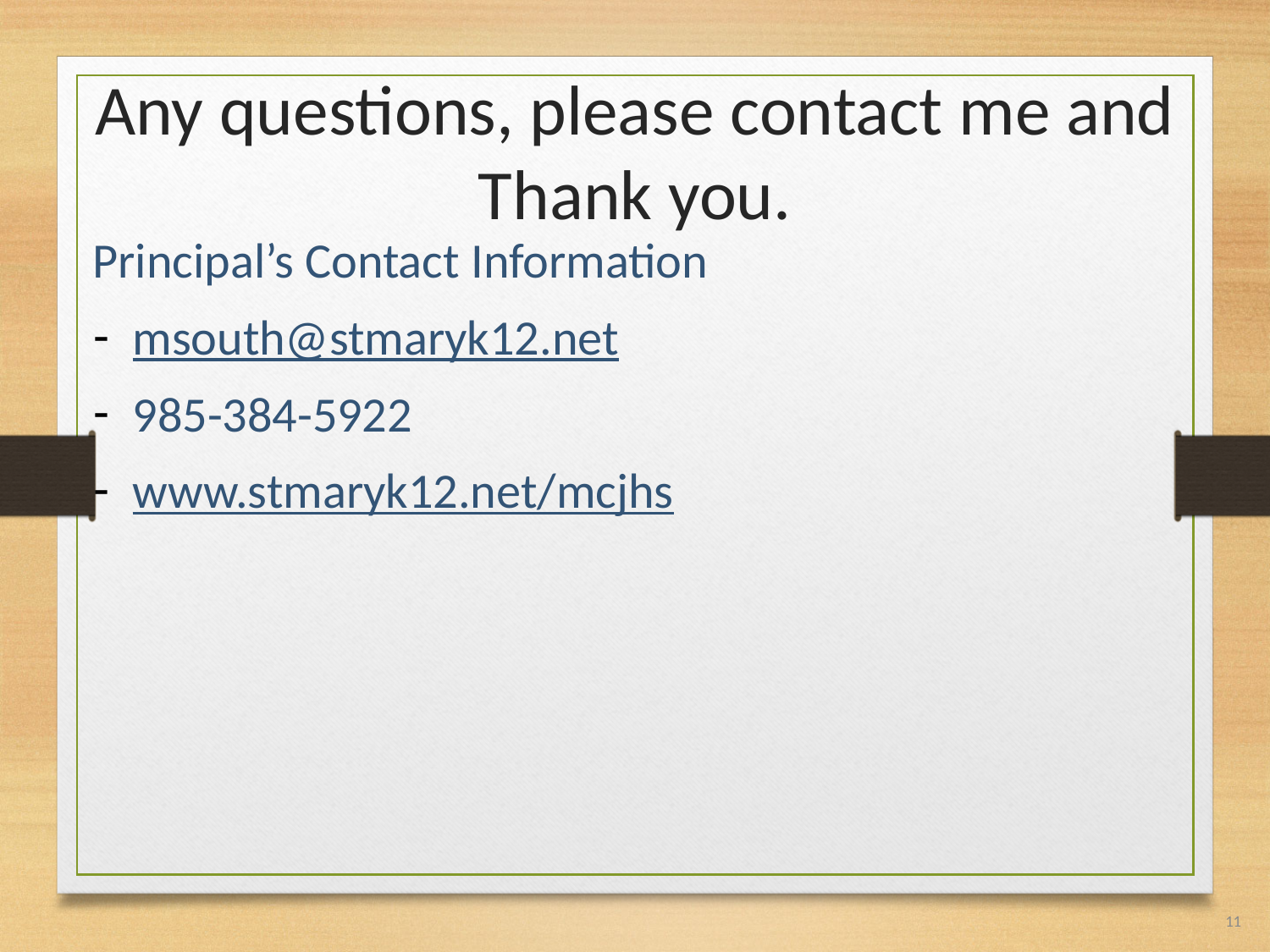

Any questions, please contact me and Thank you.
Principal’s Contact Information
msouth@stmaryk12.net
985-384-5922
www.stmaryk12.net/mcjhs
11